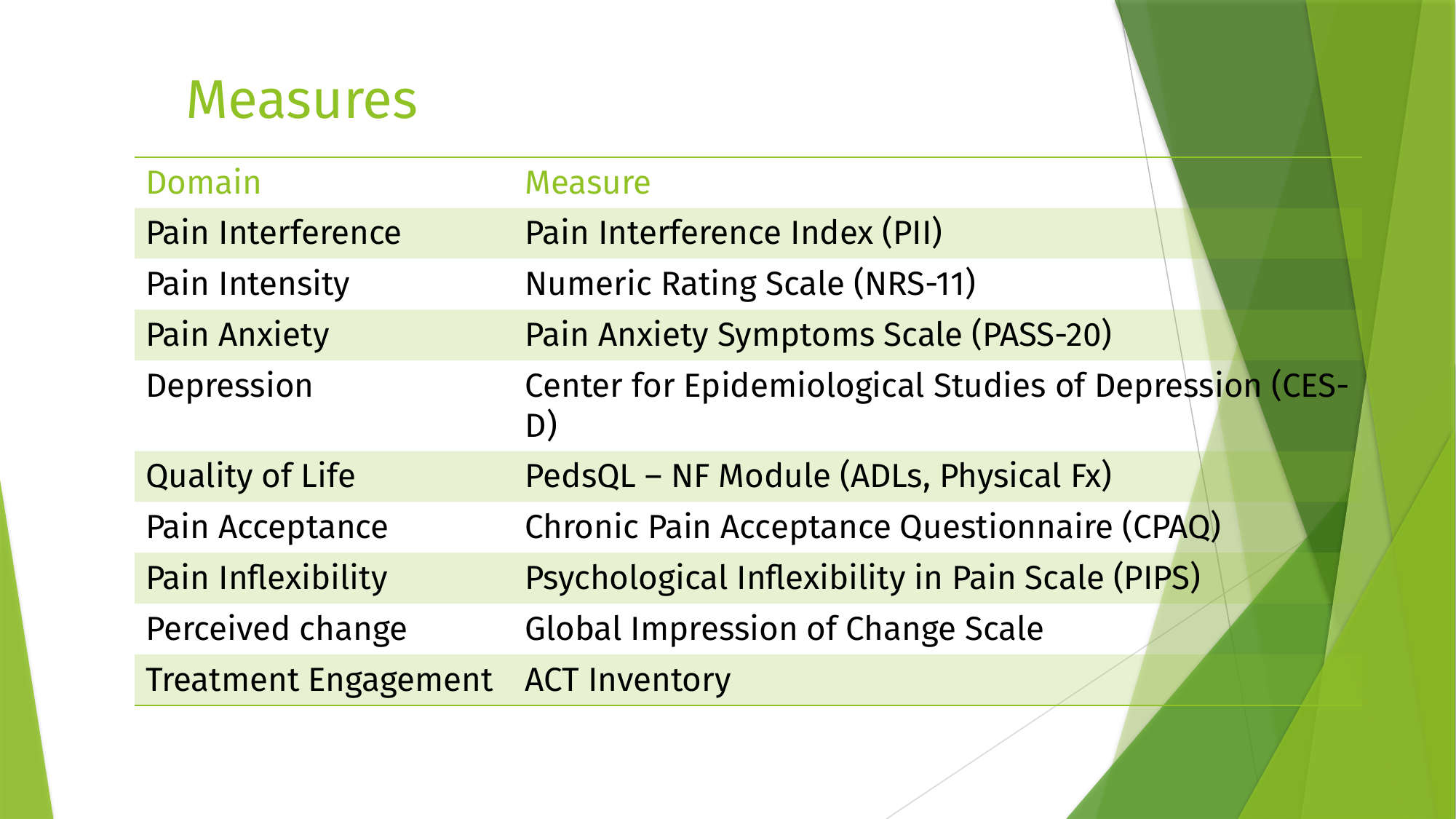

# Measures
| Domain | Measure |
| --- | --- |
| Pain Interference | Pain Interference Index (PII) |
| Pain Intensity | Numeric Rating Scale (NRS-11) |
| Pain Anxiety | Pain Anxiety Symptoms Scale (PASS-20) |
| Depression | Center for Epidemiological Studies of Depression (CES-D) |
| Quality of Life | PedsQL – NF Module (ADLs, Physical Fx) |
| Pain Acceptance | Chronic Pain Acceptance Questionnaire (CPAQ) |
| Pain Inflexibility | Psychological Inflexibility in Pain Scale (PIPS) |
| Perceived change | Global Impression of Change Scale |
| Treatment Engagement | ACT Inventory |